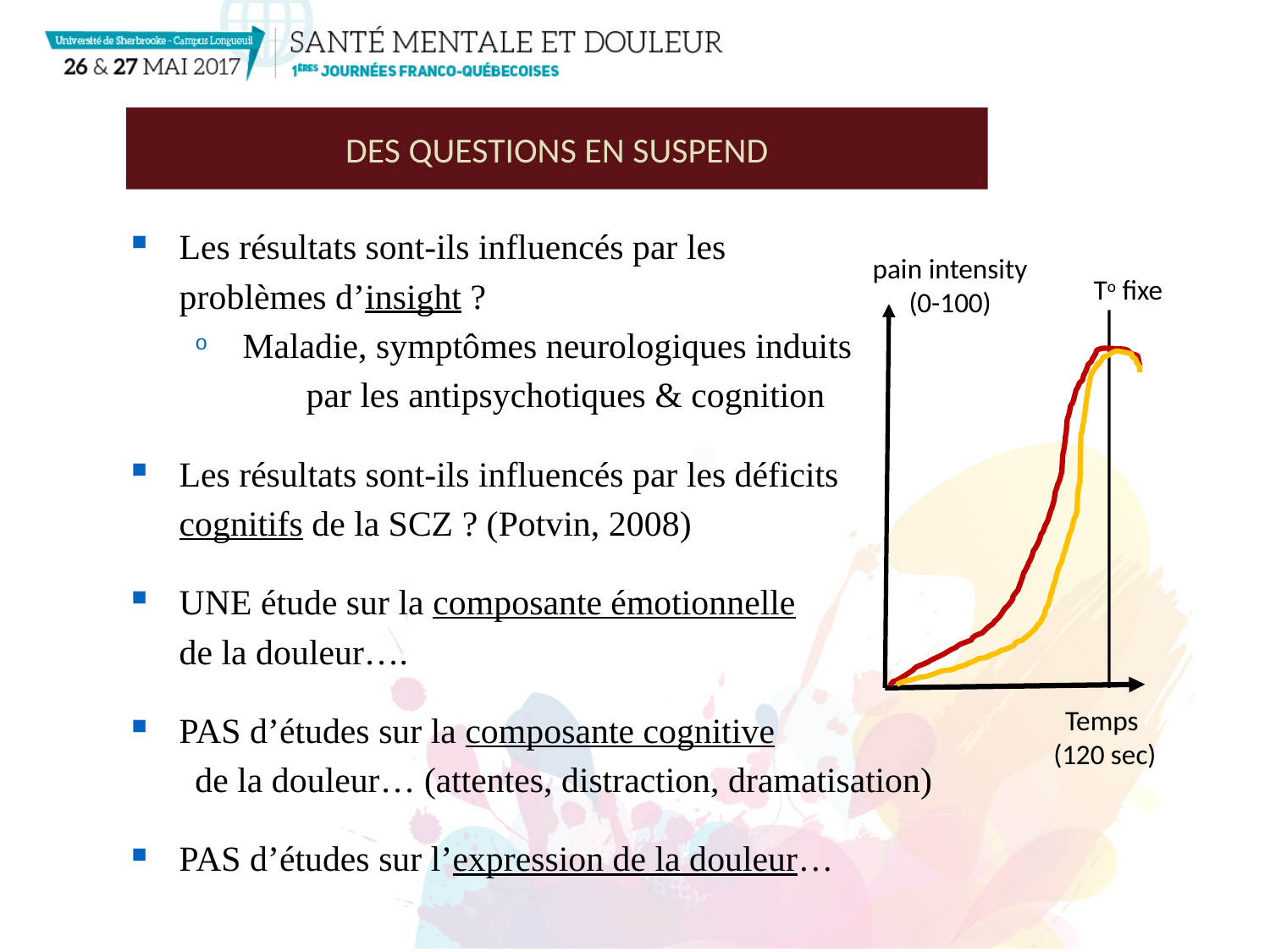

Des questions en suspend
Les résultats sont-ils influencés par les
	problèmes d’insight ?
Maladie, symptômes neurologiques induits
		par les antipsychotiques & cognition

Les résultats sont-ils influencés par les déficits
	cognitifs de la SCZ ? (Potvin, 2008)

UNE étude sur la composante émotionnelle
	de la douleur….

PAS d’études sur la composante cognitive
de la douleur… (attentes, distraction, dramatisation)

PAS d’études sur l’expression de la douleur…
pain intensity
(0-100)
To fixe

Temps
(120 sec)